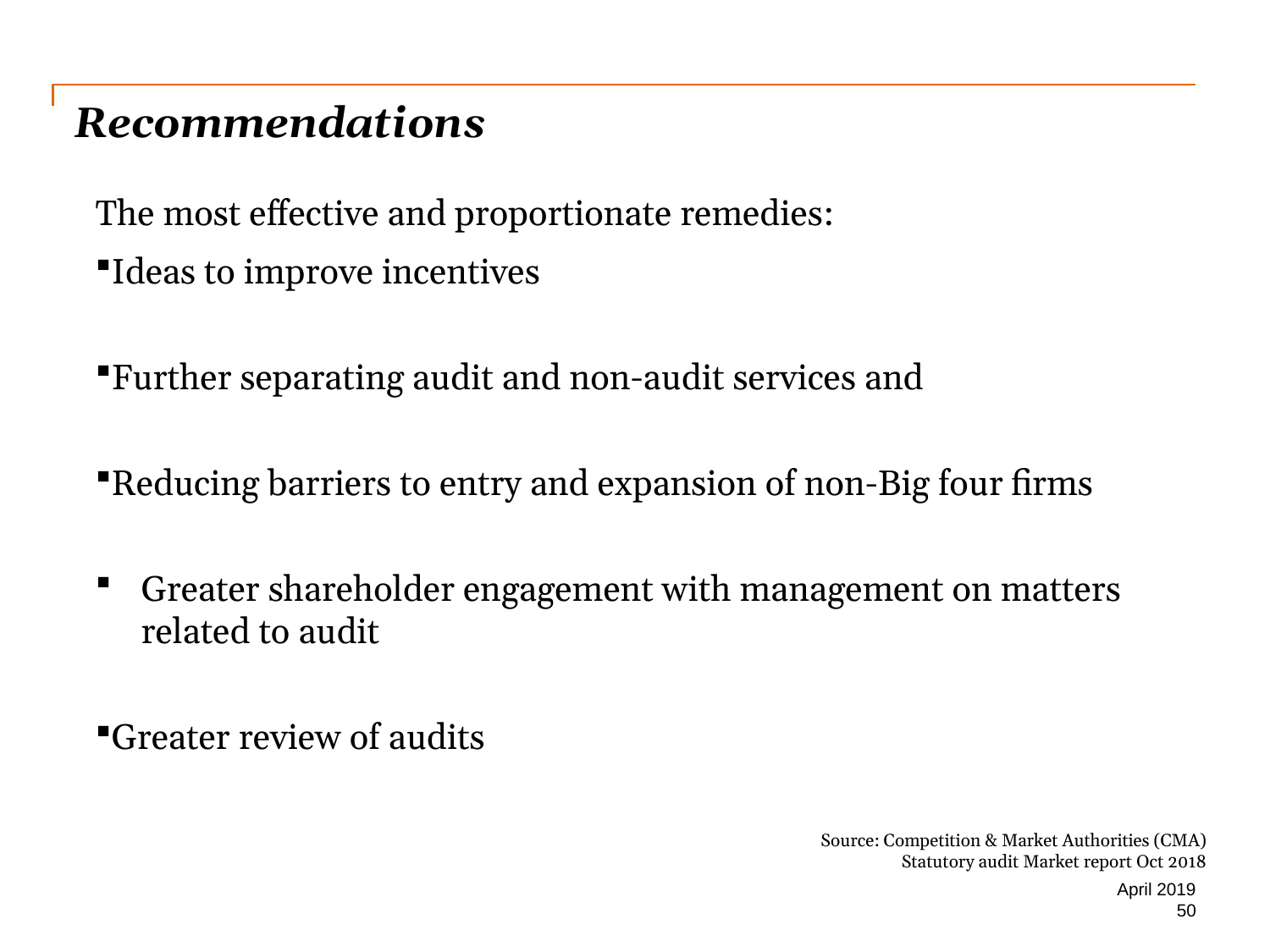

# Recommendations
The most effective and proportionate remedies:
Ideas to improve incentives

Further separating audit and non-audit services and

Reducing barriers to entry and expansion of non-Big four firms

Greater shareholder engagement with management on matters related to audit

Greater review of audits

Source: Competition & Market Authorities (CMA)
Statutory audit Market report Oct 2018
April 2019
50